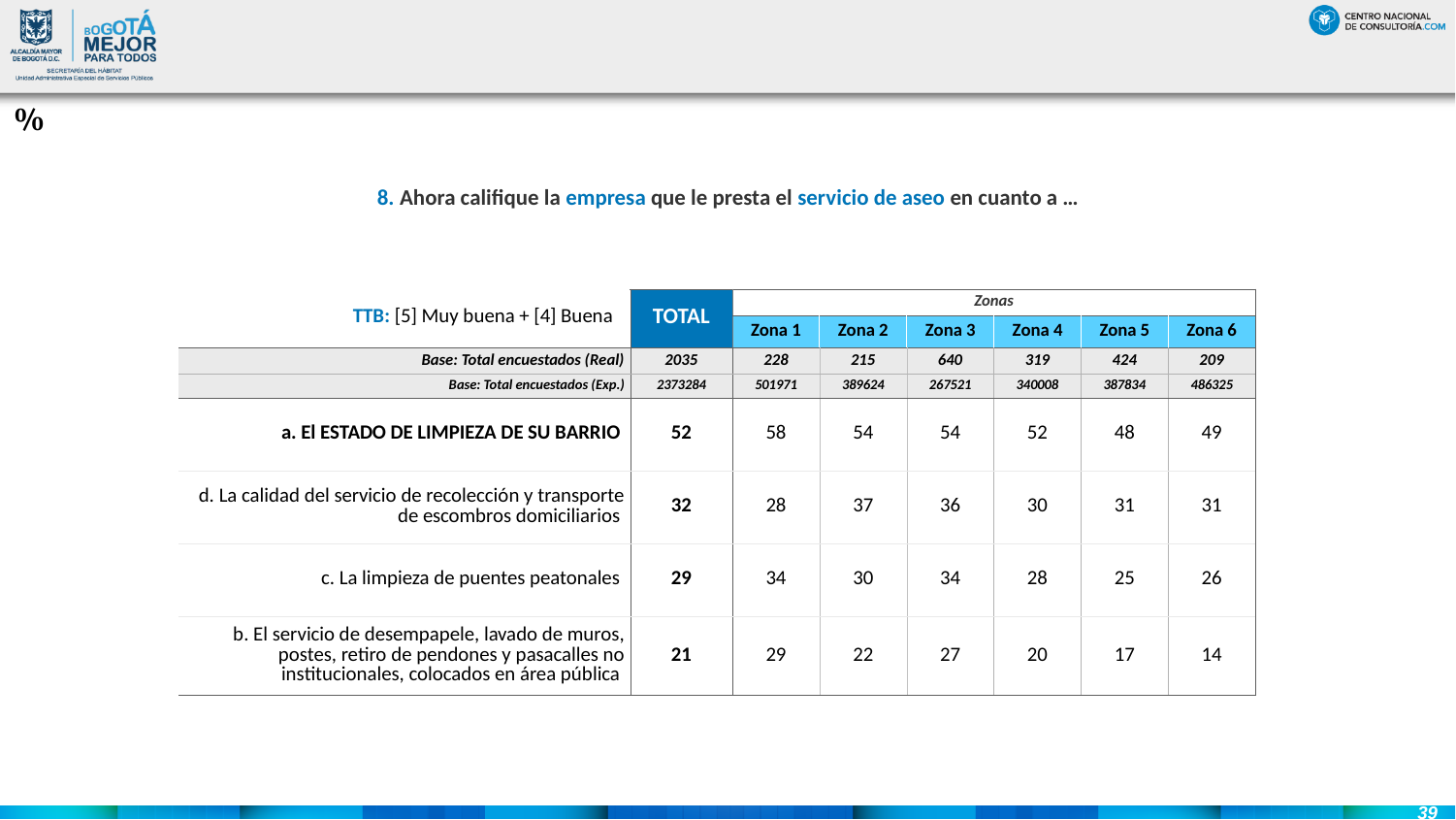

#
%
| 8. Ahora califique la empresa que le presta el servicio de aseo en cuanto a … |
| --- |
|  | TOTAL | Zonas |  |  |  |  |  |
| --- | --- | --- | --- | --- | --- | --- | --- |
|  |  | Zona 1 | Zona 2 | Zona 3 | Zona 4 | Zona 5 | Zona 6 |
| Base: Total encuestados (Real) | 2035 | 228 | 215 | 640 | 319 | 424 | 209 |
| Base: Total encuestados (Exp.) | 2373284 | 501971 | 389624 | 267521 | 340008 | 387834 | 486325 |
| a. El ESTADO DE LIMPIEZA DE SU BARRIO | 52 | 58 | 54 | 54 | 52 | 48 | 49 |
| d. La calidad del servicio de recolección y transporte de escombros domiciliarios | 32 | 28 | 37 | 36 | 30 | 31 | 31 |
| c. La limpieza de puentes peatonales | 29 | 34 | 30 | 34 | 28 | 25 | 26 |
| b. El servicio de desempapele, lavado de muros, postes, retiro de pendones y pasacalles no institucionales, colocados en área pública | 21 | 29 | 22 | 27 | 20 | 17 | 14 |
TTB: [5] Muy buena + [4] Buena
39